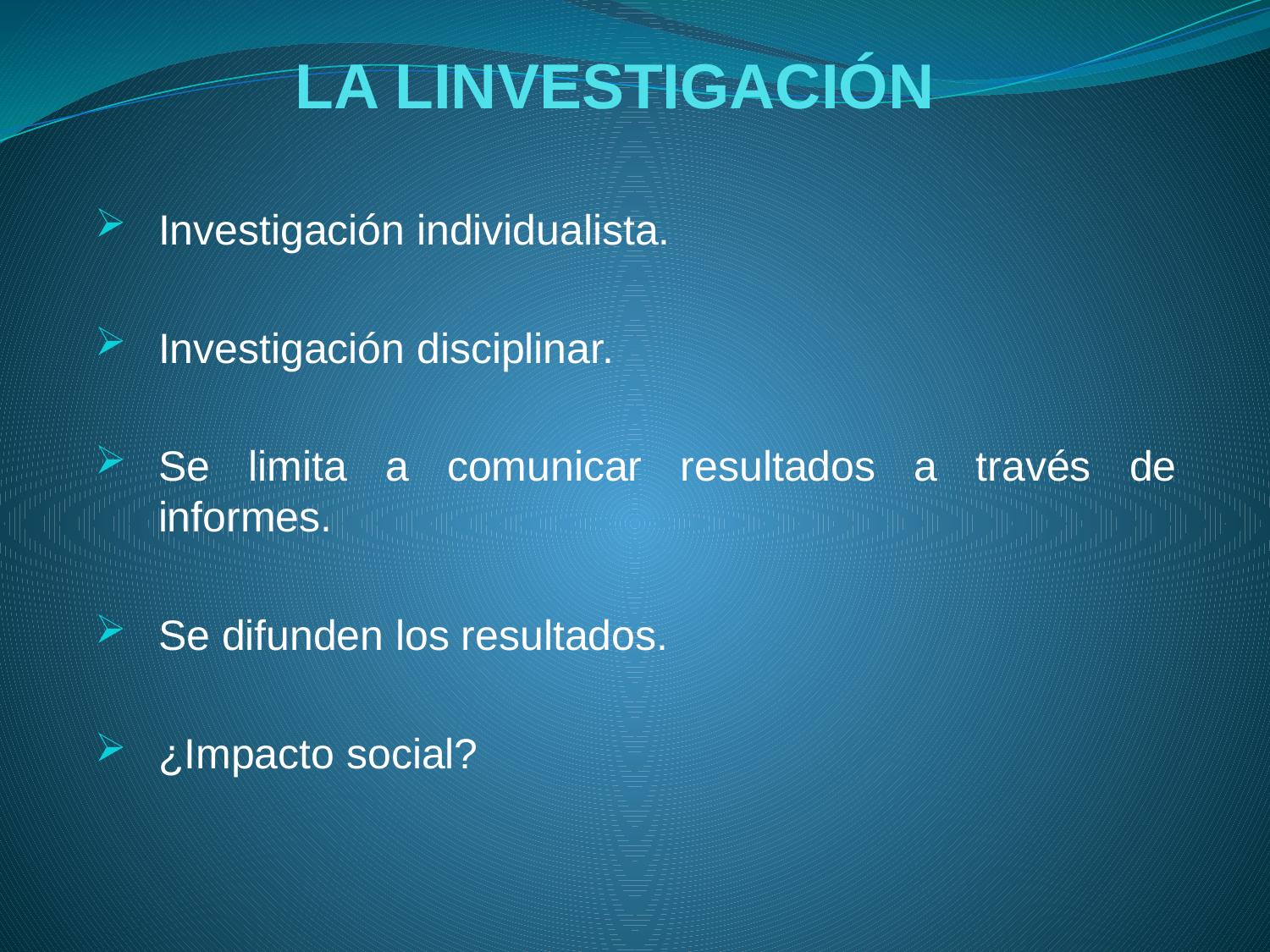

# LA LINVESTIGACIÓN
Investigación individualista.

Investigación disciplinar.

Se limita a comunicar resultados a través de informes.

Se difunden los resultados.

¿Impacto social?